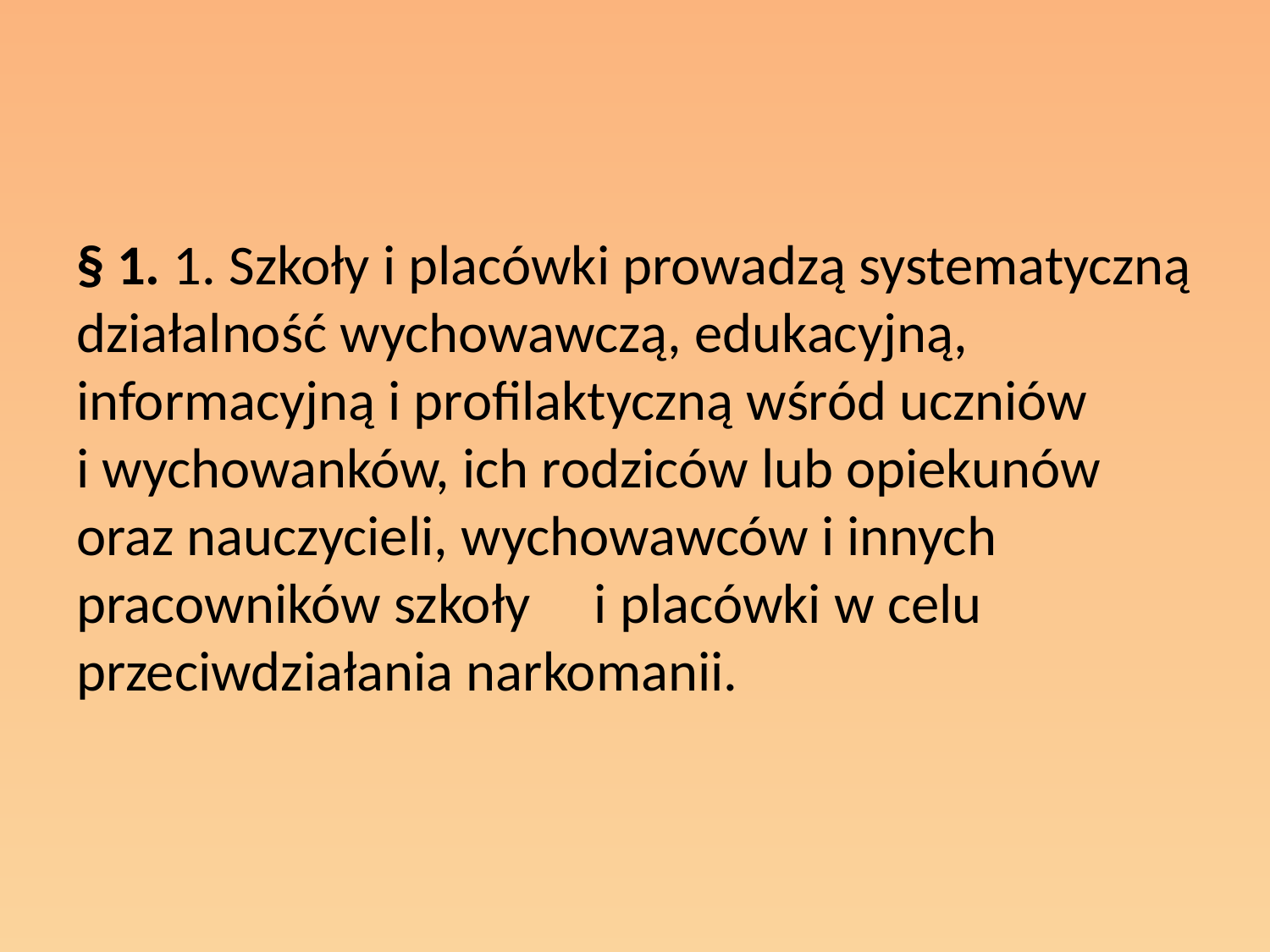

#
§ 1. 1. Szkoły i placówki prowadzą systematyczną działalność wychowawczą, edukacyjną, informacyjną i profilaktyczną wśród uczniów        i wychowanków, ich rodziców lub opiekunów oraz nauczycieli, wychowawców i innych pracowników szkoły     i placówki w celu przeciwdziałania narkomanii.